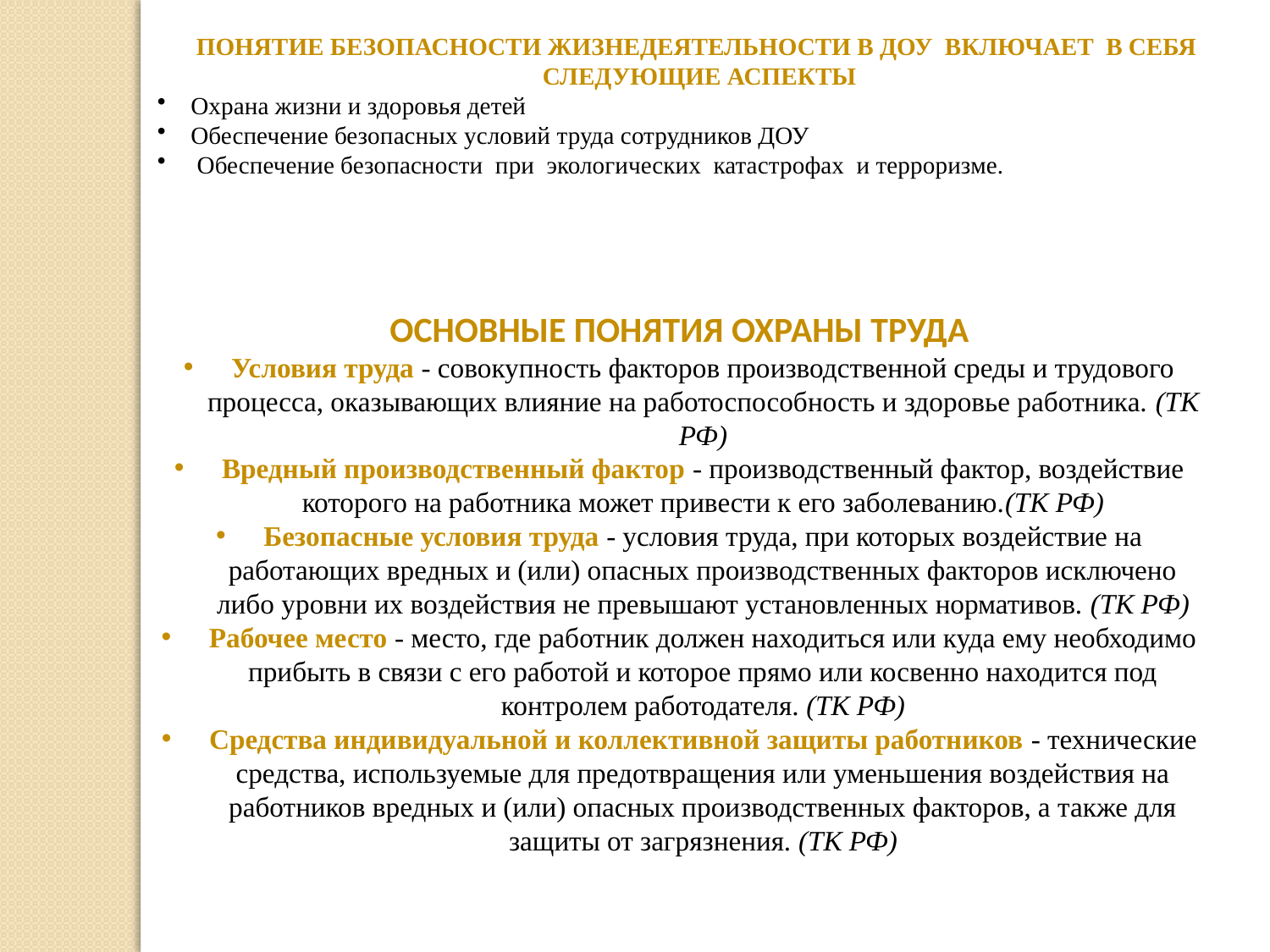

ПОНЯТИЕ БЕЗОПАСНОСТИ ЖИЗНЕДЕЯТЕЛЬНОСТИ В ДОУ  ВКЛЮЧАЕТ  В СЕБЯ
 СЛЕДУЮЩИЕ АСПЕКТЫ
    Охрана жизни и здоровья детей
    Обеспечение безопасных условий труда сотрудников ДОУ
     Обеспечение безопасности  при  экологических  катастрофах  и терроризме.

ОСНОВНЫЕ ПОНЯТИЯ ОХРАНЫ ТРУДА
Условия труда - совокупность факторов производственной среды и трудового процесса, оказывающих влияние на работоспособность и здоровье работника. (ТК РФ)
Вредный производственный фактор - производственный фактор, воздействие которого на работника может привести к его заболеванию.(ТК РФ)
Безопасные условия труда - условия труда, при которых воздействие на работающих вредных и (или) опасных производственных факторов исключено либо уровни их воздействия не превышают установленных нормативов. (ТК РФ)
Рабочее место - место, где работник должен находиться или куда ему необходимо прибыть в связи с его работой и которое прямо или косвенно находится под контролем работодателя. (ТК РФ)
Средства индивидуальной и коллективной защиты работников - технические средства, используемые для предотвращения или уменьшения воздействия на работников вредных и (или) опасных производственных факторов, а также для защиты от загрязнения. (ТК РФ)